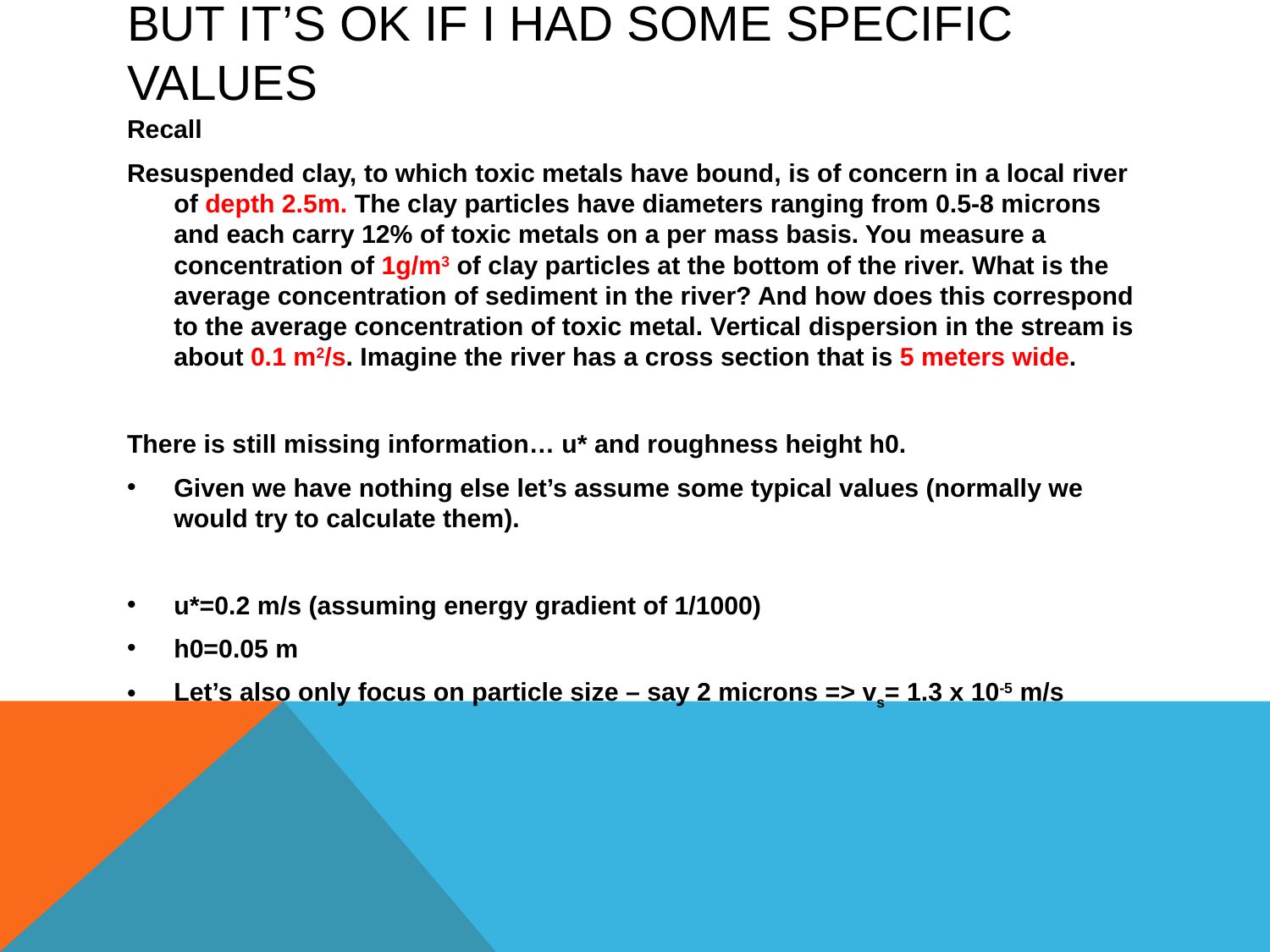

# But It’s OK IF I HAD SOME SPECIFIC VALUES
Recall
Resuspended clay, to which toxic metals have bound, is of concern in a local river of depth 2.5m. The clay particles have diameters ranging from 0.5-8 microns and each carry 12% of toxic metals on a per mass basis. You measure a concentration of 1g/m3 of clay particles at the bottom of the river. What is the average concentration of sediment in the river? And how does this correspond to the average concentration of toxic metal. Vertical dispersion in the stream is about 0.1 m2/s. Imagine the river has a cross section that is 5 meters wide.

There is still missing information… u* and roughness height h0.
Given we have nothing else let’s assume some typical values (normally we would try to calculate them).

u*=0.2 m/s (assuming energy gradient of 1/1000)
h0=0.05 m
Let’s also only focus on particle size – say 2 microns => vs= 1.3 x 10-5 m/s